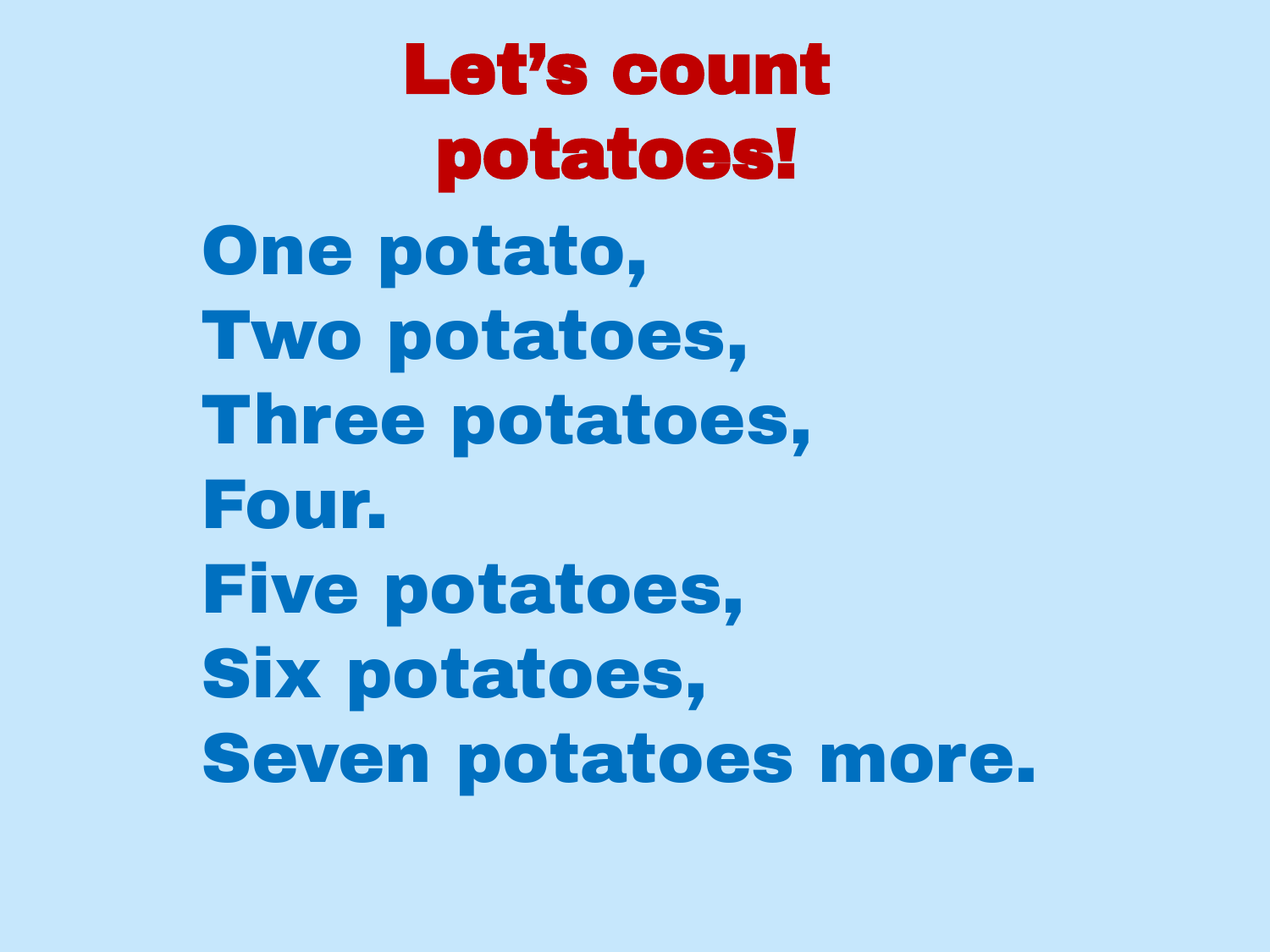

Let’s count potatoes!
One potato,
Two potatoes,
Three potatoes, 
Four. 
Five potatoes, 
Six potatoes, 
Seven potatoes more.